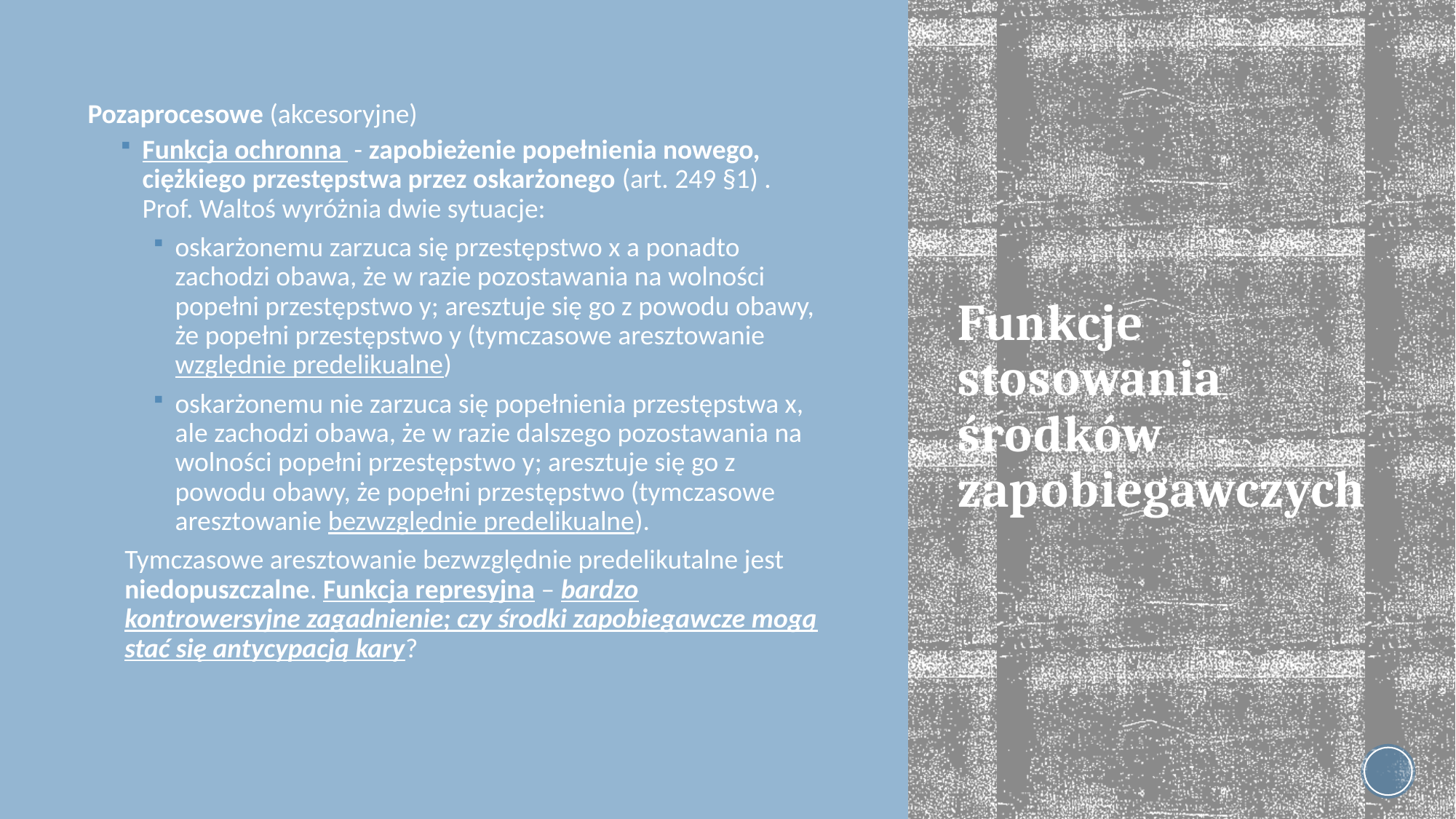

# Funkcje stosowania środków zapobiegawczych
Pozaprocesowe (akcesoryjne)
Funkcja ochronna  - zapobieżenie popełnienia nowego, ciężkiego przestępstwa przez oskarżonego (art. 249 §1) . Prof. Waltoś wyróżnia dwie sytuacje:
oskarżonemu zarzuca się przestępstwo x a ponadto zachodzi obawa, że w razie pozostawania na wolności popełni przestępstwo y; aresztuje się go z powodu obawy, że popełni przestępstwo y (tymczasowe aresztowanie względnie predelikualne)
oskarżonemu nie zarzuca się popełnienia przestępstwa x, ale zachodzi obawa, że w razie dalszego pozostawania na wolności popełni przestępstwo y; aresztuje się go z powodu obawy, że popełni przestępstwo (tymczasowe aresztowanie bezwzględnie predelikualne).
Tymczasowe aresztowanie bezwzględnie predelikutalne jest niedopuszczalne. Funkcja represyjna – bardzo kontrowersyjne zagadnienie; czy środki zapobiegawcze mogą stać się antycypacją kary?